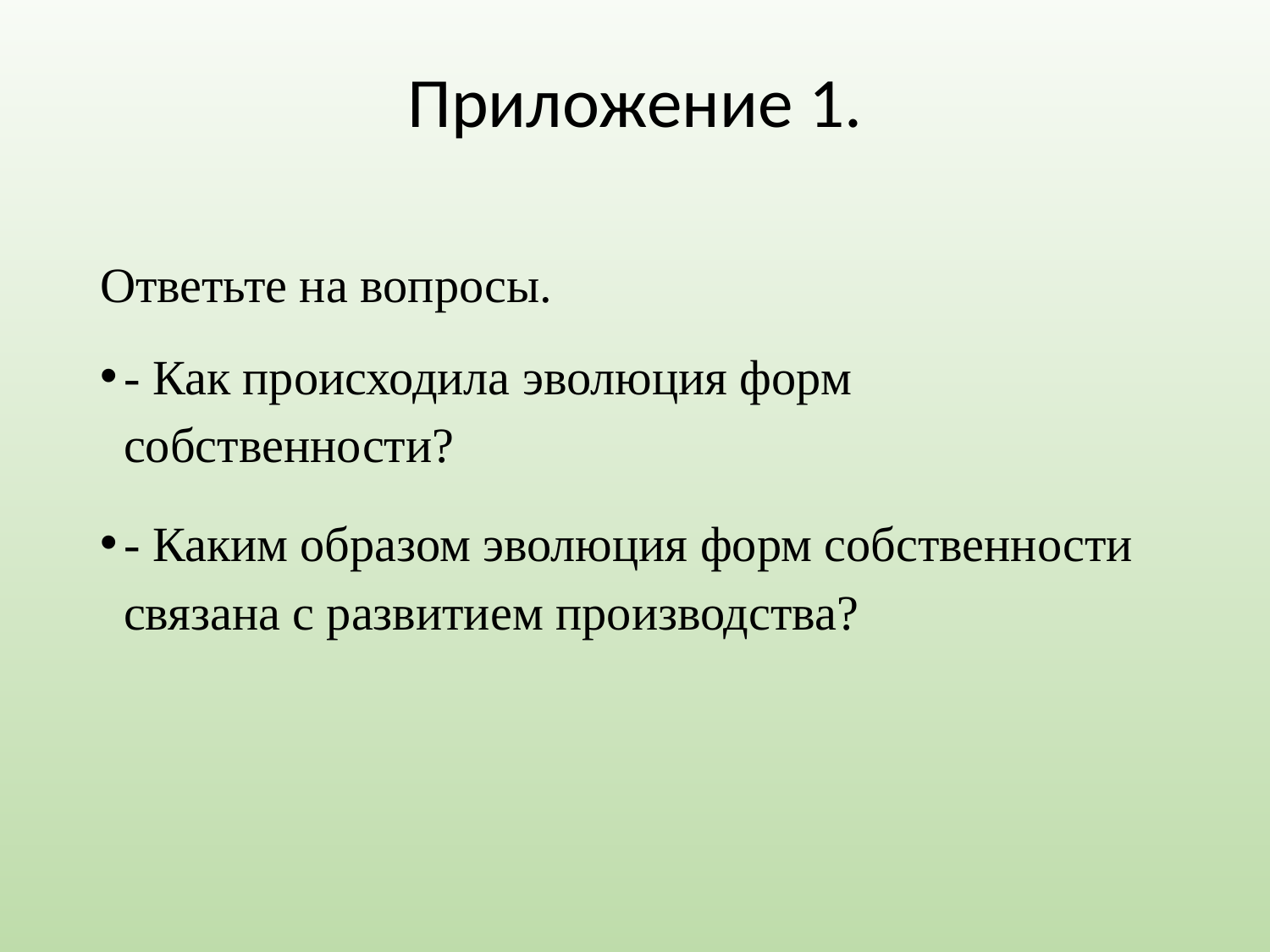

# Приложение 1.
Ответьте на вопросы.
- Как происходила эволюция форм собственности?
- Каким образом эволюция форм собственности связана с развитием производства?